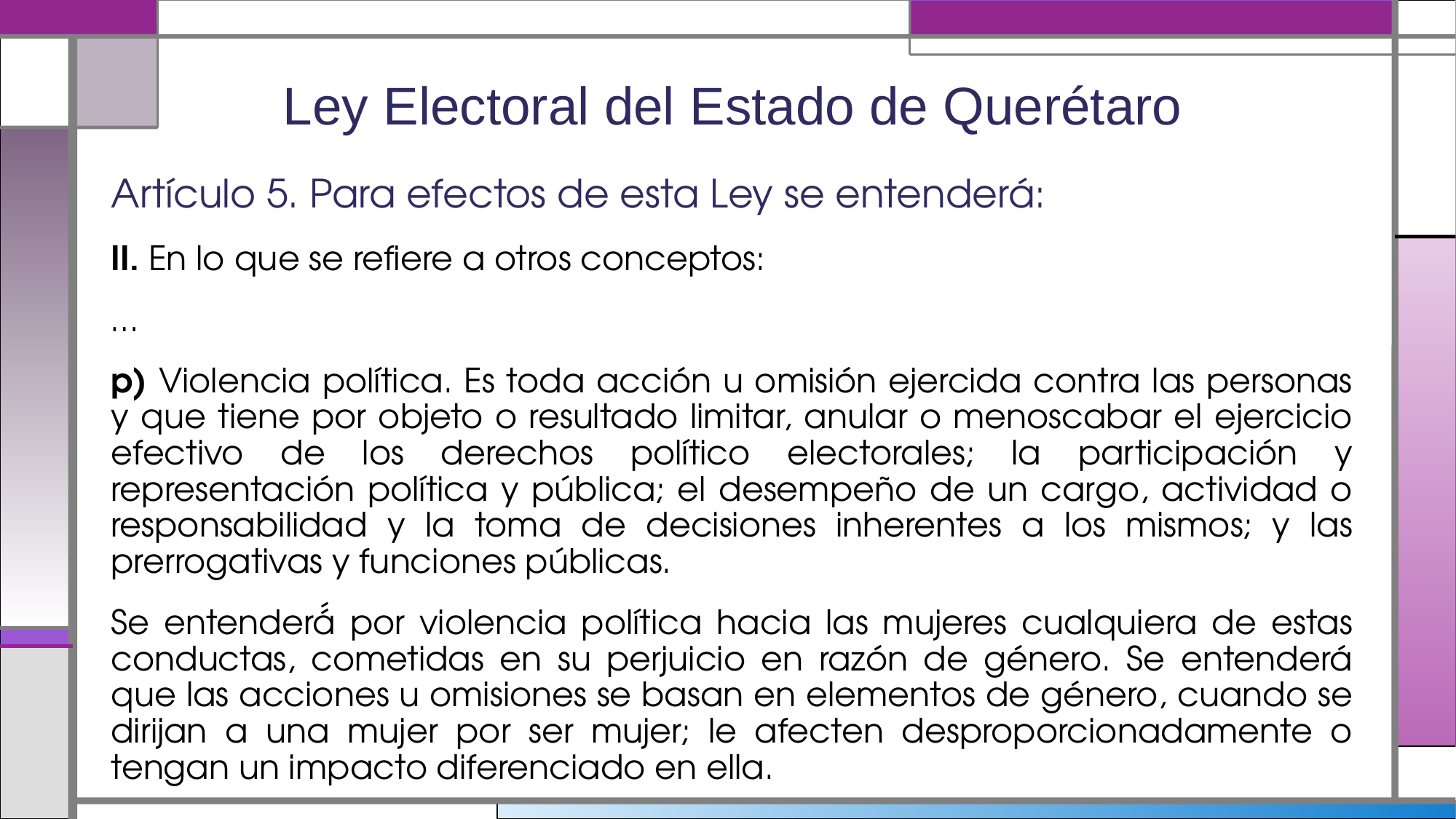

# Ley Electoral del Estado de Querétaro
Artículo 5. Para efectos de esta Ley se entenderá:
II. En lo que se refiere a otros conceptos:
…
p) Violencia política. Es toda acción u omisión ejercida contra las personas y que tiene por objeto o resultado limitar, anular o menoscabar el ejercicio efectivo de los derechos político electorales; la participación y representación política y pública; el desempeño de un cargo, actividad o responsabilidad y la toma de decisiones inherentes a los mismos; y las prerrogativas y funciones públicas.
Se entenderá́ por violencia política hacia las mujeres cualquiera de estas conductas, cometidas en su perjuicio en razón de género. Se entenderá que las acciones u omisiones se basan en elementos de género, cuando se dirijan a una mujer por ser mujer; le afecten desproporcionadamente o tengan un impacto diferenciado en ella.